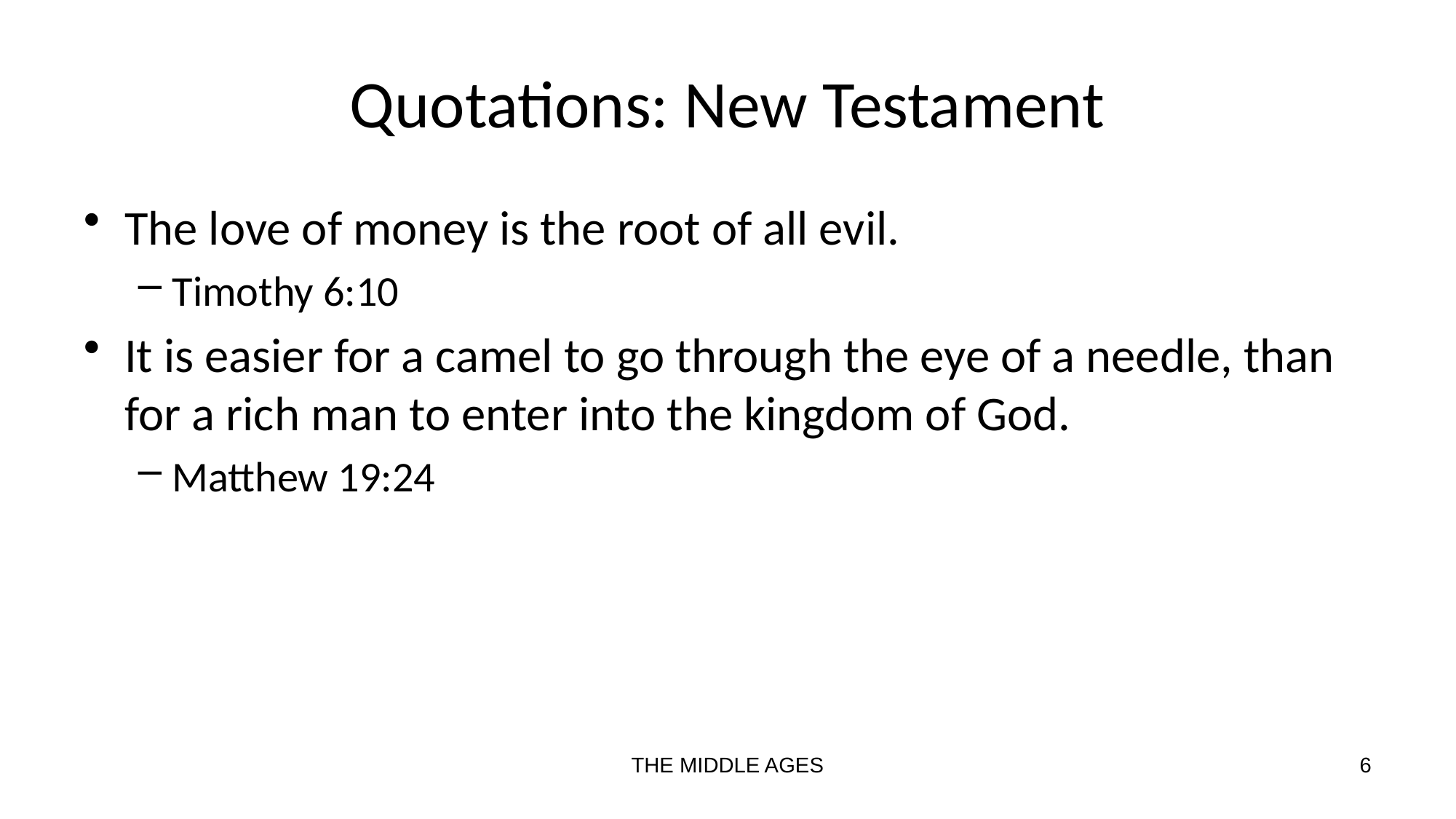

# Quotations: New Testament
The love of money is the root of all evil.
Timothy 6:10
It is easier for a camel to go through the eye of a needle, than for a rich man to enter into the kingdom of God.
Matthew 19:24
THE MIDDLE AGES
6